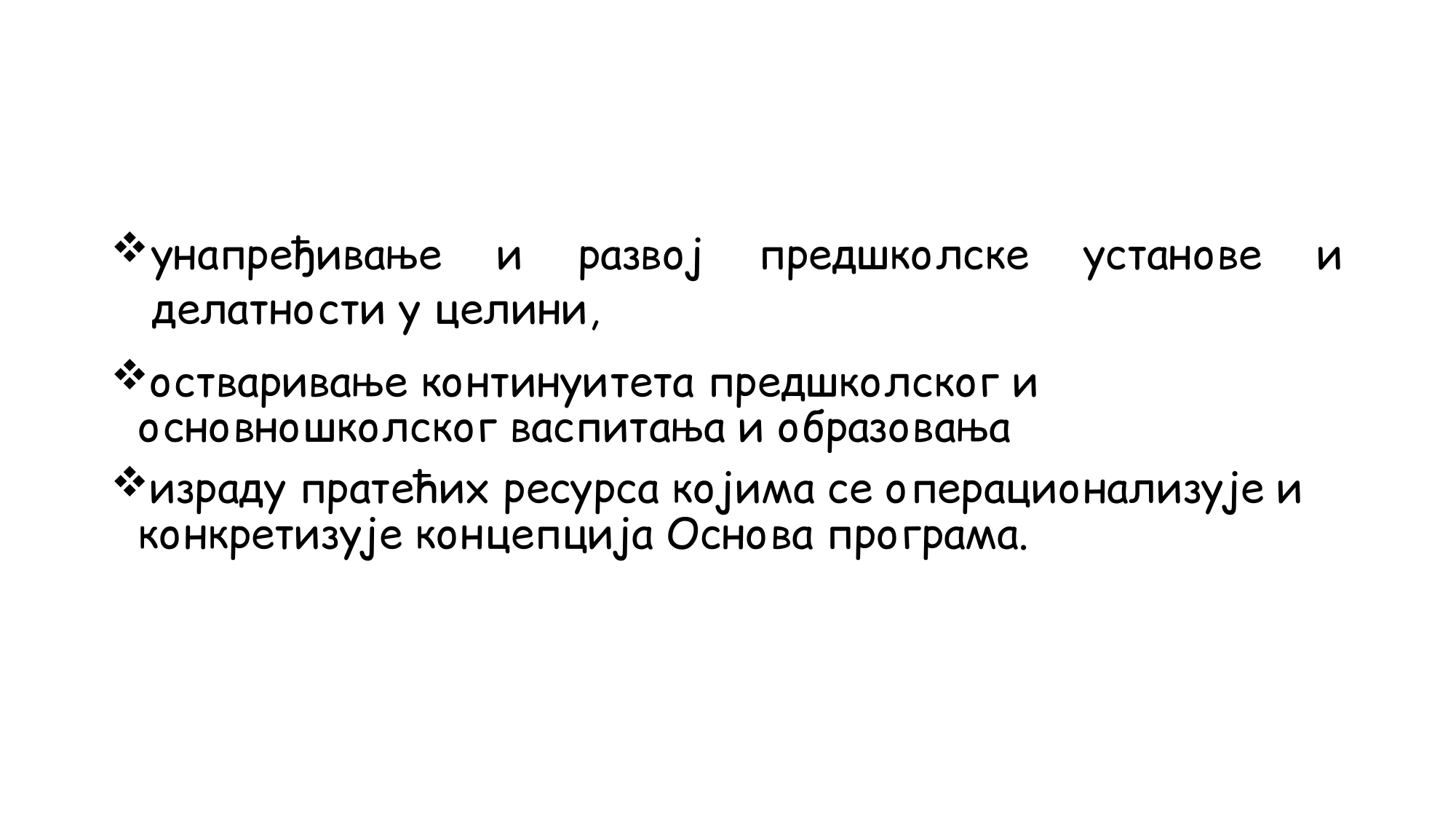

унапређивање и развој предшколске установе и делатности у целини,
остваривање континуитета предшколског и основношколског васпитања и образовања
израду пратећих ресурса којима се операционализује и конкретизује концепција Основа програма.